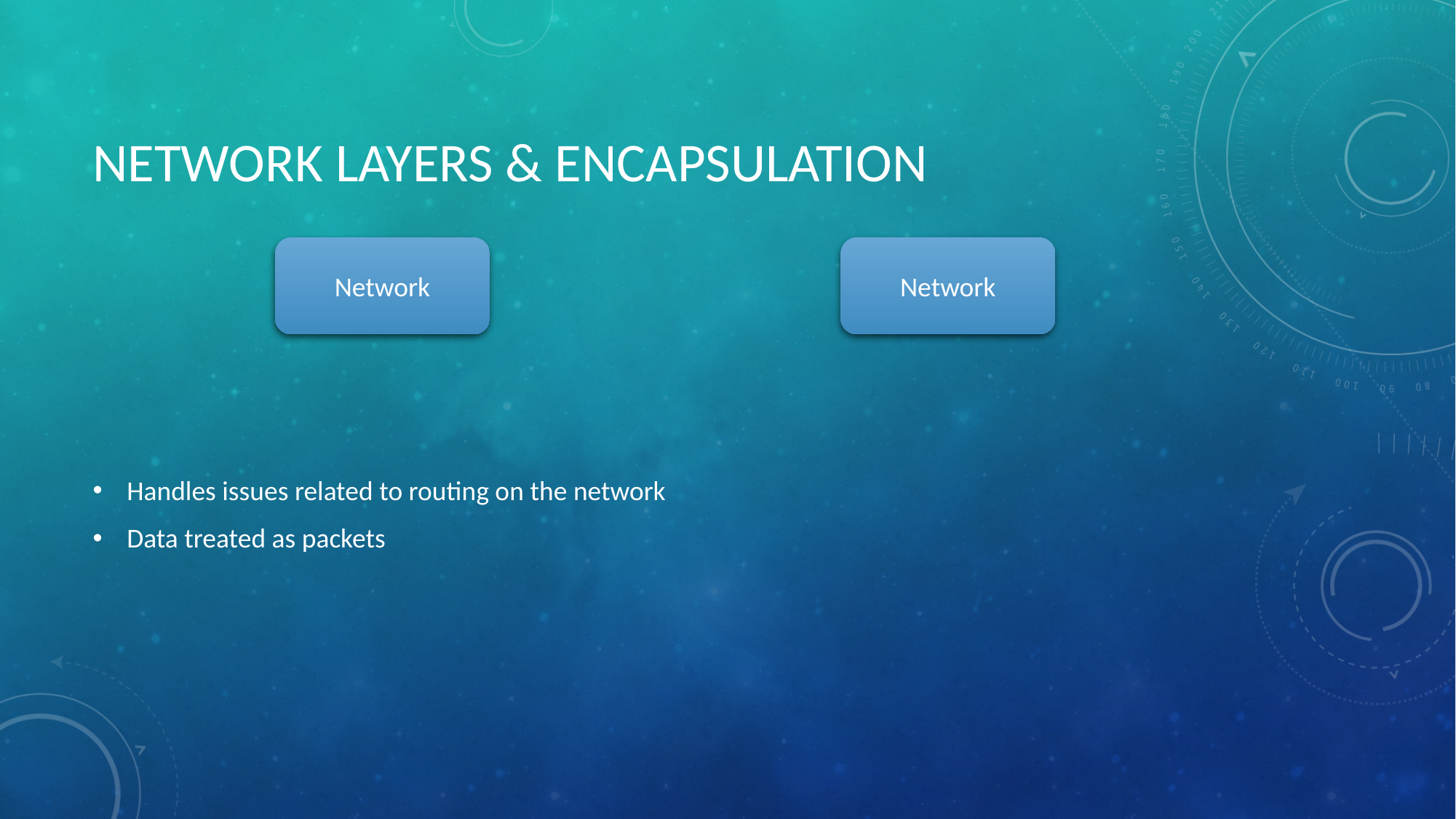

# Network Layers & Encapsulation
Network
Network
Handles issues related to routing on the network
Data treated as packets